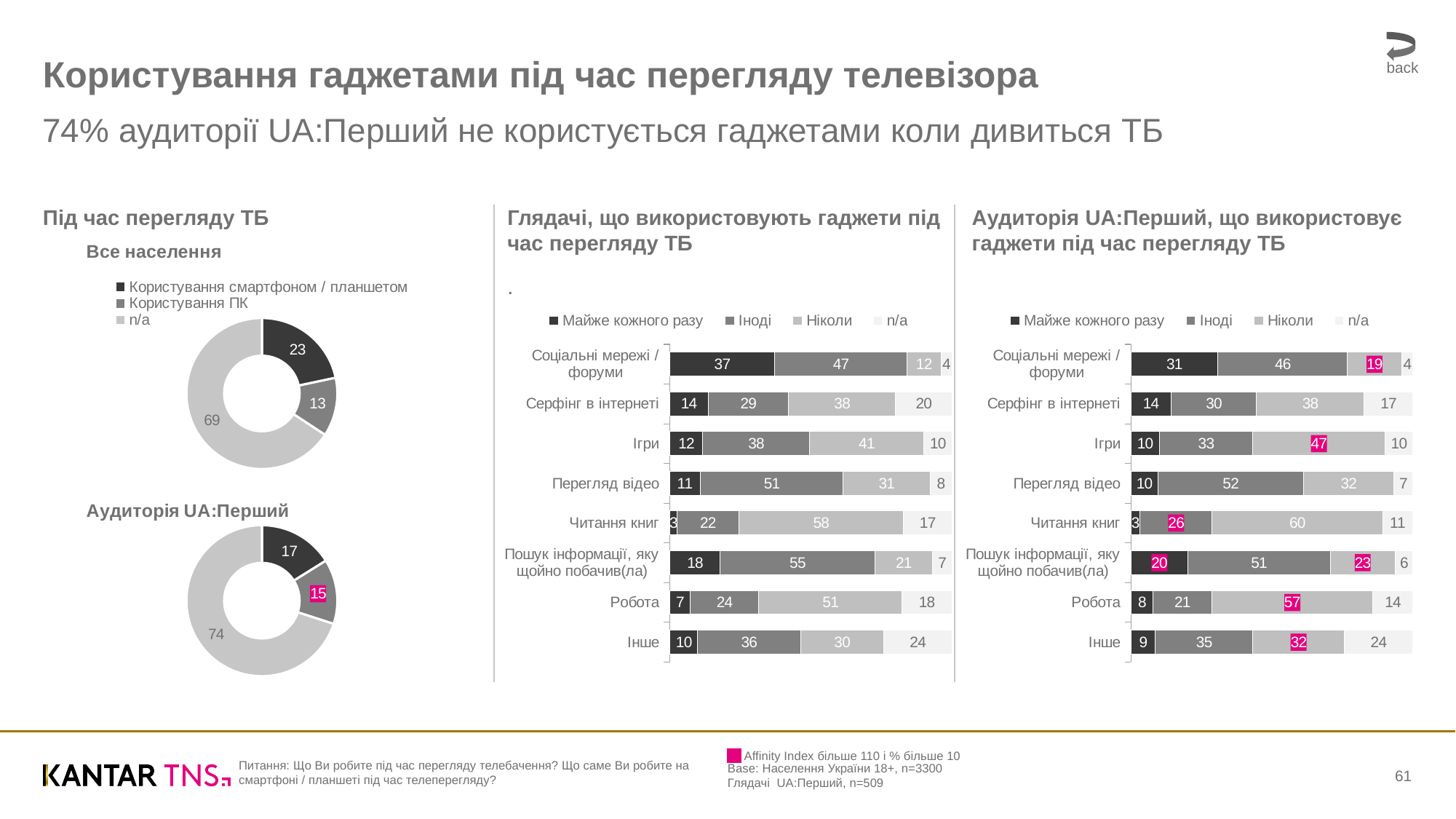

back
# Користування гаджетами під час перегляду телевізора
74% аудиторії UA:Перший не користується гаджетами коли дивиться ТБ
Під час перегляду ТБ
Глядачі, що використовують гаджети під час перегляду ТБ
.

Аудиторія UA:Перший, що використовує гаджети під час перегляду ТБ

### Chart: Все населення

| Category | Sales |
|---|---|
| Користування смартфоном / планшетом | 22.816 |
| Користування ПК | 13.238 |
| n/a | 69.323 |

### Chart

| Category | Майже кожного разу | Іноді | Ніколи | n/a |
|---|---|---|---|---|
| Соціальні мережі / форуми | 37.152 | 47.036 | 11.956 | 3.856 |
| Серфінг в інтернеті | 13.546 | 28.574 | 37.955 | 19.924 |
| Ігри | 11.714 | 37.777 | 40.665 | 9.845 |
| Перегляд відео | 10.809 | 50.678 | 30.761 | 7.753 |
| Читання книг | 2.671 | 21.755 | 58.462 | 17.112 |
| Пошук інформації, яку щойно побачив(ла) | 17.898 | 54.757 | 20.553 | 6.792 |
| Робота | 7.282 | 24.227 | 50.853 | 17.638 |
| Інше | 9.915 | 36.402 | 29.539 | 24.144 |

### Chart

| Category | Майже кожного разу | Іноді | Ніколи | n/a |
|---|---|---|---|---|
| Соціальні мережі / форуми | 30.861 | 45.903 | 19.181 | 4.055 |
| Серфінг в інтернеті | 14.15 | 30.405 | 38.057 | 17.388 |
| Ігри | 10.1 | 33.134 | 46.799 | 9.967 |
| Перегляд відео | 9.519 | 51.615 | 32.067 | 6.799 |
| Читання книг | 3.212 | 25.55 | 60.46 | 10.778 |
| Пошук інформації, яку щойно побачив(ла) | 20.097 | 50.561 | 23.016 | 6.326 |
| Робота | 7.855 | 20.828 | 57.034 | 14.284 |
| Інше | 8.602 | 34.63 | 32.36 | 24.408 |

### Chart: Аудиторія UA:Перший

| Category | Sales |
|---|---|
| Користування смартфоном / планшетом | 17.047 |
| Користування ПК | 14.65 |
| n/a | 74.047 |
Affinity Index більше 110 і % більше 10

Питання: Що Ви робите під час перегляду телебачення? Що саме Ви робите на смартфоні / планшеті під час телеперегляду?
Base: Населення України 18+, n=3300
Глядачі  UA:Перший, n=509
61